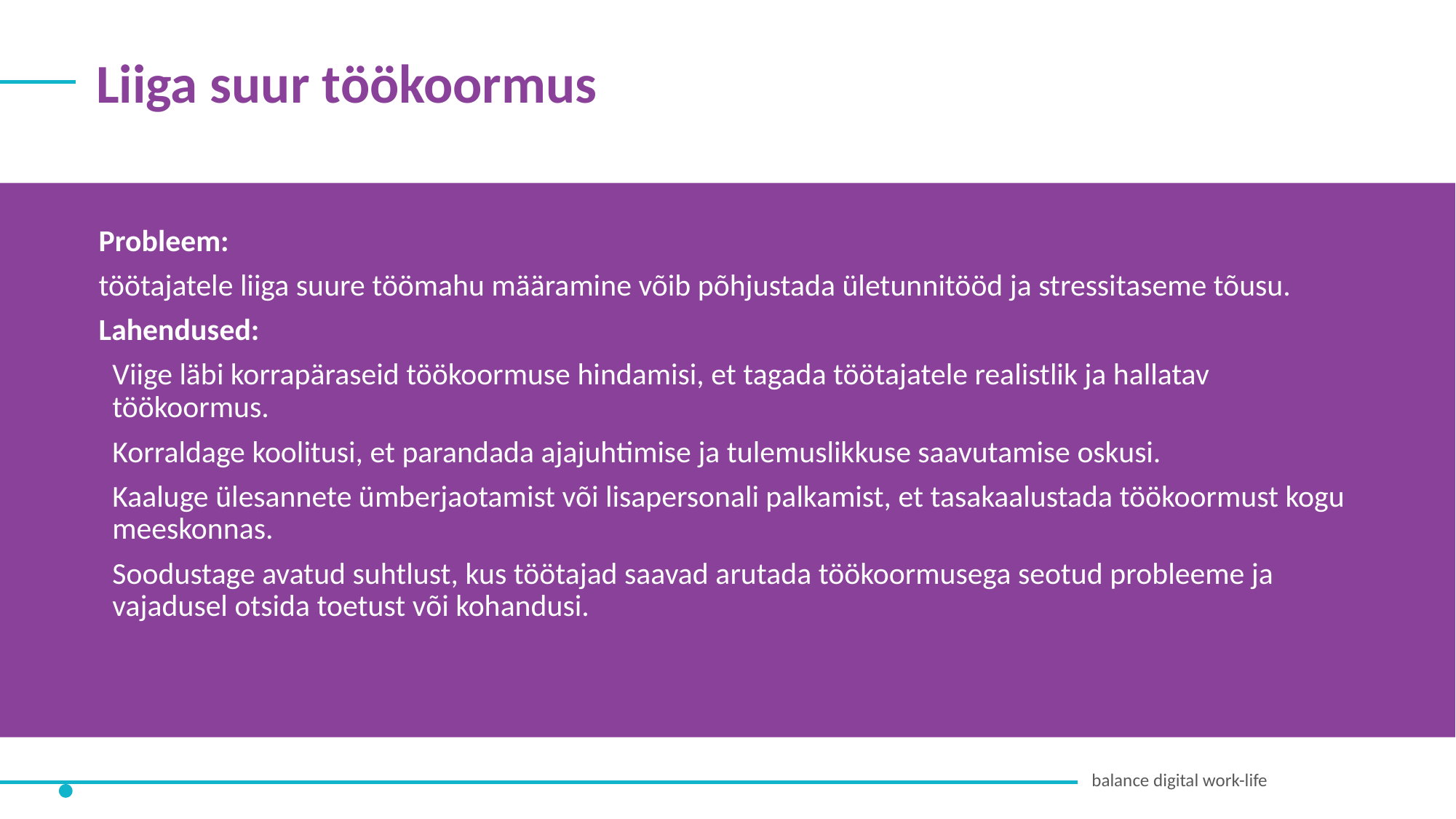

Liiga suur töökoormus
Probleem:
töötajatele liiga suure töömahu määramine võib põhjustada ületunnitööd ja stressitaseme tõusu.
Lahendused:
Viige läbi korrapäraseid töökoormuse hindamisi, et tagada töötajatele realistlik ja hallatav töökoormus.
Korraldage koolitusi, et parandada ajajuhtimise ja tulemuslikkuse saavutamise oskusi.
Kaaluge ülesannete ümberjaotamist või lisapersonali palkamist, et tasakaalustada töökoormust kogu meeskonnas.
Soodustage avatud suhtlust, kus töötajad saavad arutada töökoormusega seotud probleeme ja vajadusel otsida toetust või kohandusi.